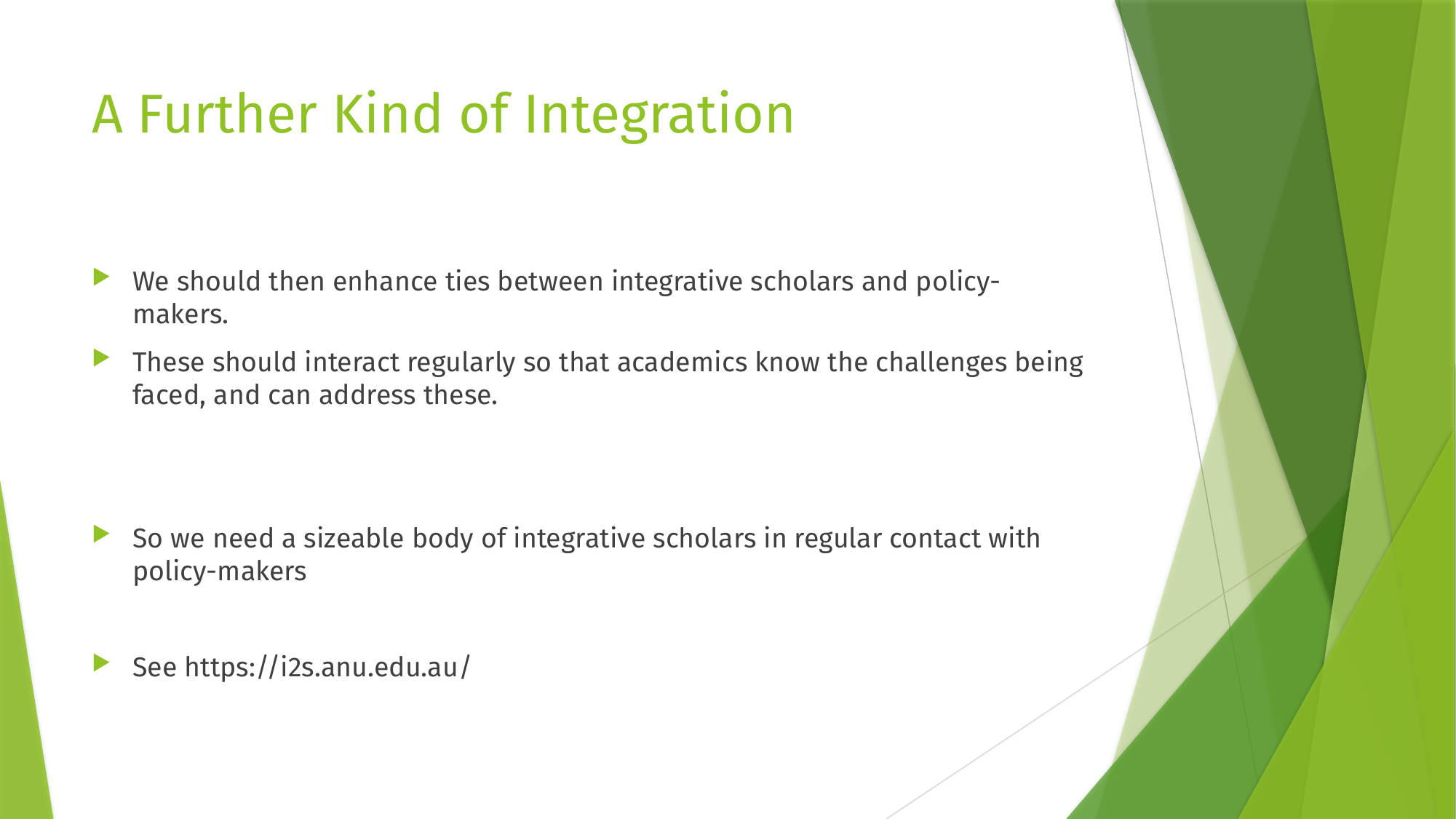

# A Further Kind of Integration
We should then enhance ties between integrative scholars and policy-makers.
These should interact regularly so that academics know the challenges being faced, and can address these.

So we need a sizeable body of integrative scholars in regular contact with policy-makers

See https://i2s.anu.edu.au/